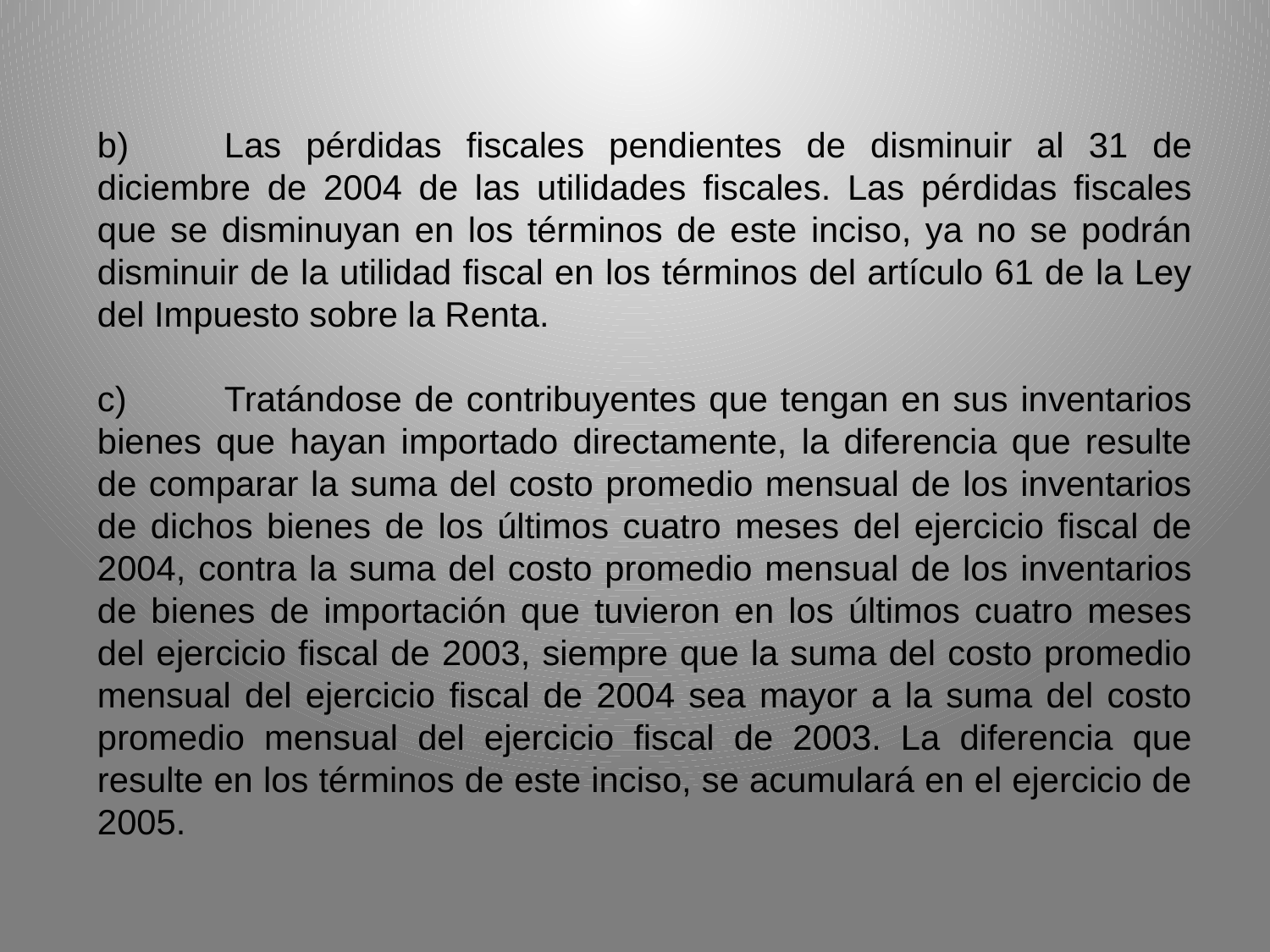

b)	Las pérdidas fiscales pendientes de disminuir al 31 de diciembre de 2004 de las utilidades fiscales. Las pérdidas fiscales que se disminuyan en los términos de este inciso, ya no se podrán disminuir de la utilidad fiscal en los términos del artículo 61 de la Ley del Impuesto sobre la Renta.

c)	Tratándose de contribuyentes que tengan en sus inventarios bienes que hayan importado directamente, la diferencia que resulte de comparar la suma del costo promedio mensual de los inventarios de dichos bienes de los últimos cuatro meses del ejercicio fiscal de 2004, contra la suma del costo promedio mensual de los inventarios de bienes de importación que tuvieron en los últimos cuatro meses del ejercicio fiscal de 2003, siempre que la suma del costo promedio mensual del ejercicio fiscal de 2004 sea mayor a la suma del costo promedio mensual del ejercicio fiscal de 2003. La diferencia que resulte en los términos de este inciso, se acumulará en el ejercicio de 2005.